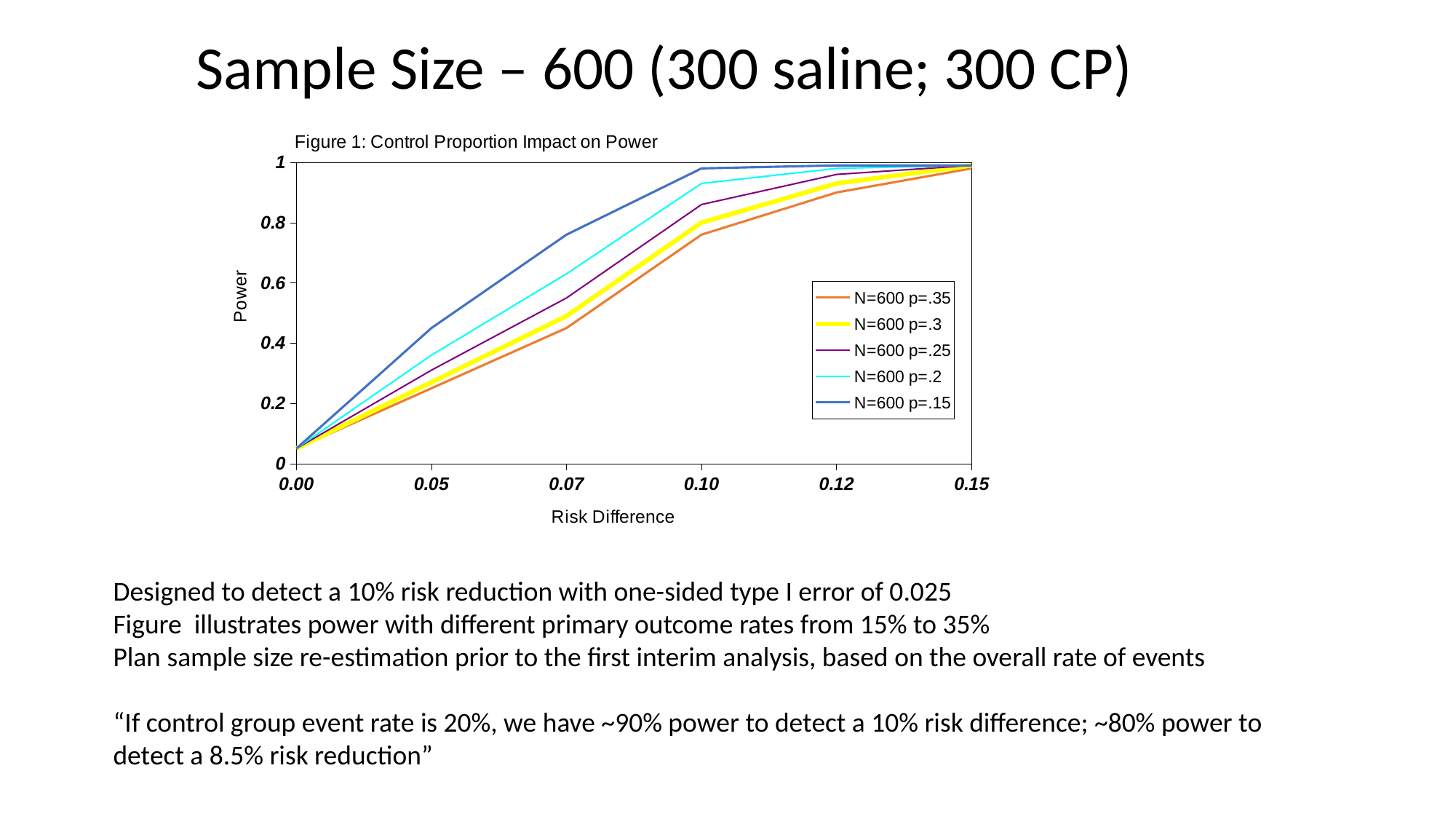

# Sample Size – 600 (300 saline; 300 CP)

### Chart: Figure 1: Control Proportion Impact on Power

| Category |  | N=600 p=.3 | N=600 p=.25 | N=600 p=.2 |  |
|---|---|---|---|---|---|
|  | 0.05 | 0.05 | 0.05 | 0.05 | 0.05 |
|  | 0.25 | 0.27 | 0.31 | 0.36 | 0.45 |
|  | 0.45 | 0.49 | 0.55 | 0.63 | 0.76 |
|  | 0.76 | 0.8 | 0.86 | 0.93 | 0.98 |
|  | 0.9 | 0.93 | 0.96 | 0.98 | 0.99 |
|  | 0.98 | 0.99 | 0.99 | 0.99 | 0.99 |
Designed to detect a 10% risk reduction with one-sided type I error of 0.025
Figure  illustrates power with different primary outcome rates from 15% to 35%
Plan sample size re-estimation prior to the first interim analysis, based on the overall rate of events

“If control group event rate is 20%, we have ~90% power to detect a 10% risk difference; ~80% power to detect a 8.5% risk reduction”